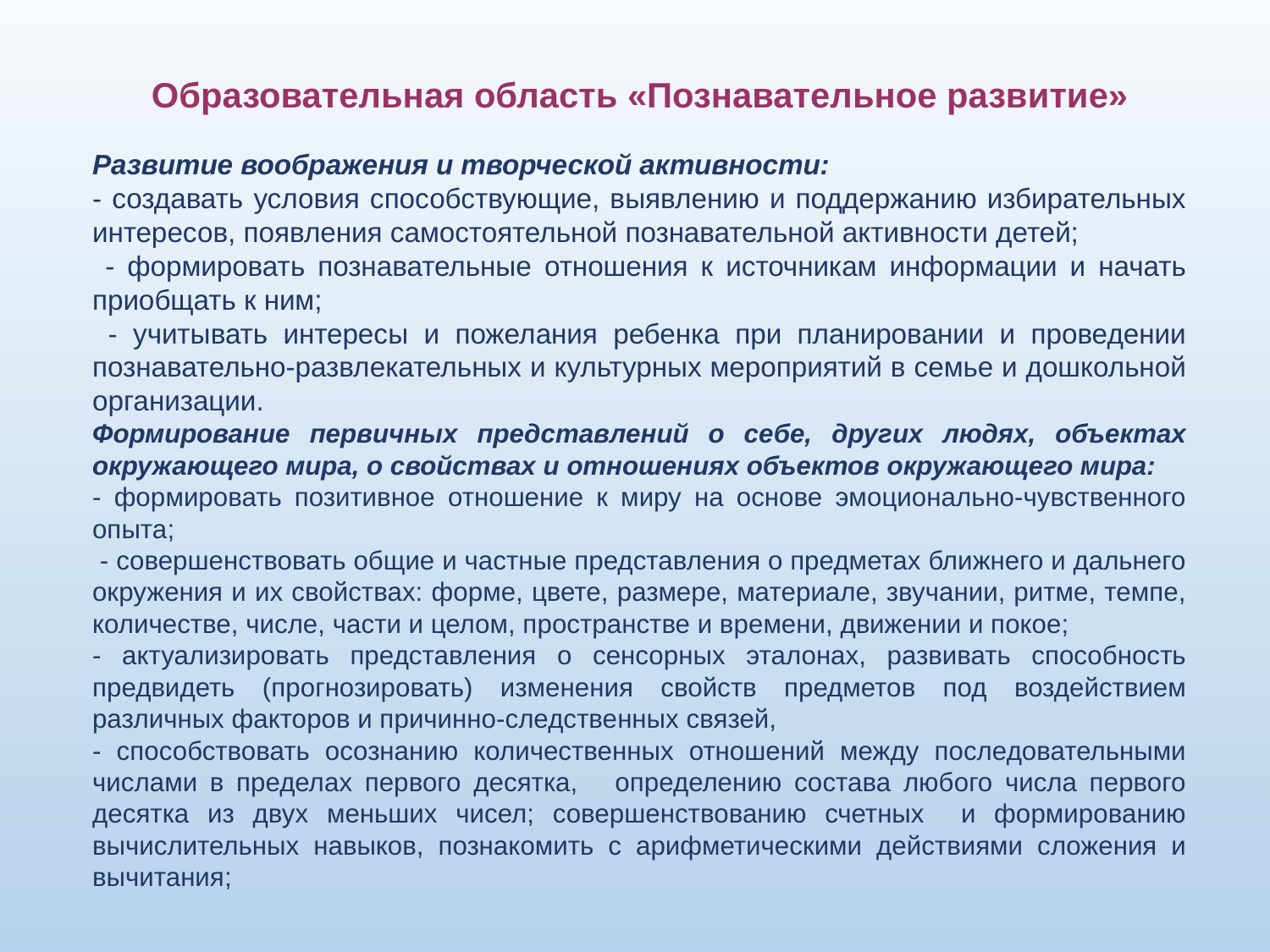

Образовательная область «Познавательное развитие»

Развитие воображения и творческой активности:
- создавать условия способствующие, выявлению и поддержанию избирательных интересов, появления самостоятельной познавательной активности детей;
 - формировать познавательные отношения к источникам информации и начать приобщать к ним;
 - учитывать интересы и пожелания ребенка при планировании и проведении познавательно-развлекательных и культурных мероприятий в семье и дошкольной организации.
Формирование первичных представлений о себе, других людях, объектах окружающего мира, о свойствах и отношениях объектов окружающего мира:
- формировать позитивное отношение к миру на основе эмоционально-чувственного опыта;
 - совершенствовать общие и частные представления о предметах ближнего и дальнего окружения и их свойствах: форме, цвете, размере, материале, звучании, ритме, темпе, количестве, числе, части и целом, пространстве и времени, движении и покое;
- актуализировать представления о сенсорных эталонах, развивать способность предвидеть (прогнозировать) изменения свойств предметов под воздействием различных факторов и причинно-следственных связей,
- способствовать осознанию количественных отношений между последовательными числами в пределах первого десятка,   определению состава любого числа первого десятка из двух меньших чисел; совершенствованию счетных  и формированию вычислительных навыков, познакомить с арифметическими действиями сложения и вычитания;